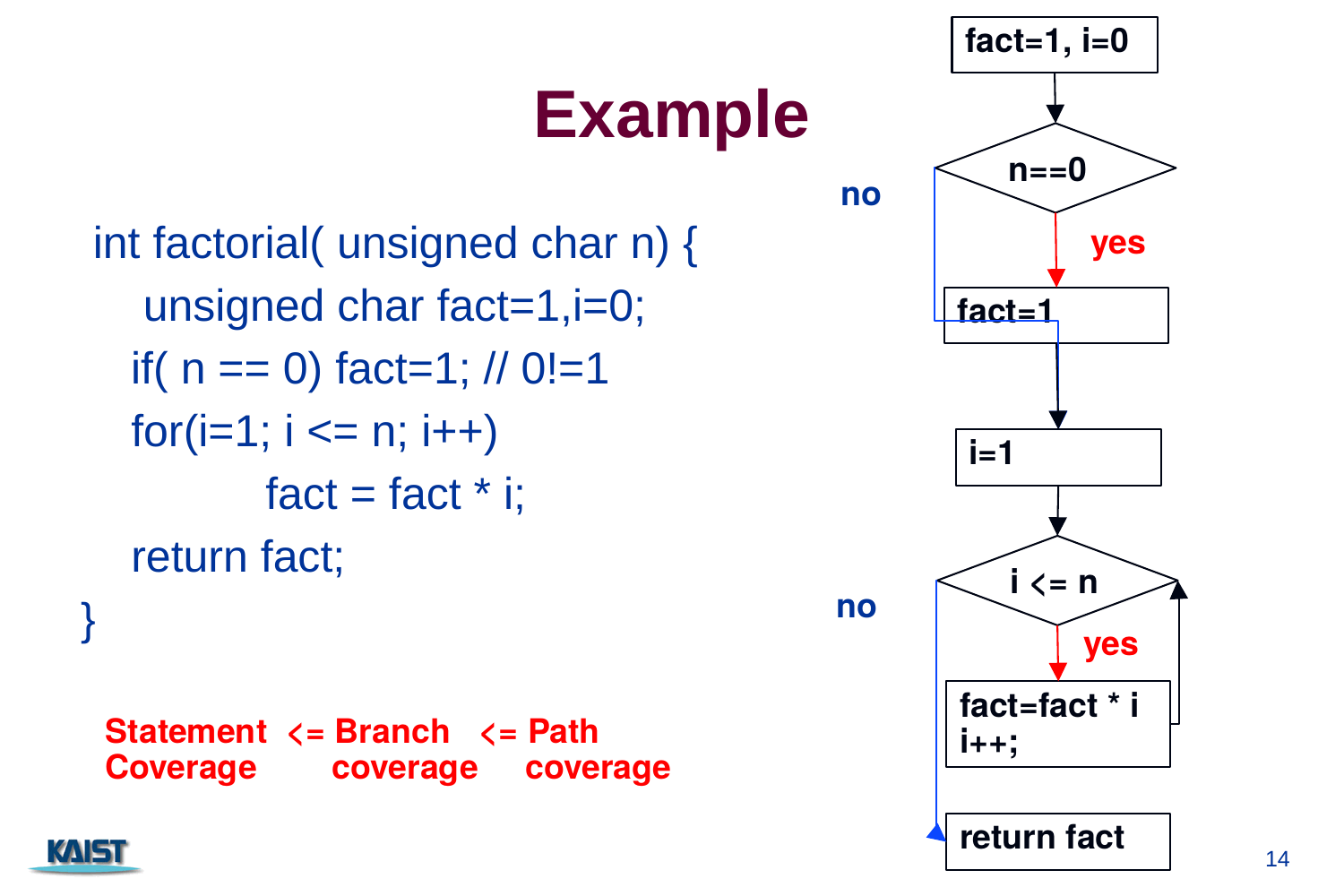

fact=1, i=0
# Example
n==0
no
 int factorial( unsigned char n) {
     unsigned char fact=1,i=0;
    if( n == 0) fact=1; // 0!=1
	for(i=1; i <= n; i++)
   		fact = fact * i;
 	return fact;
}

yes
fact=1
i=1
i <= n
no
yes
fact=fact * i
i++;
Statement  <= Branch   <= Path
Coverage        coverage     coverage
return fact
14
CS350